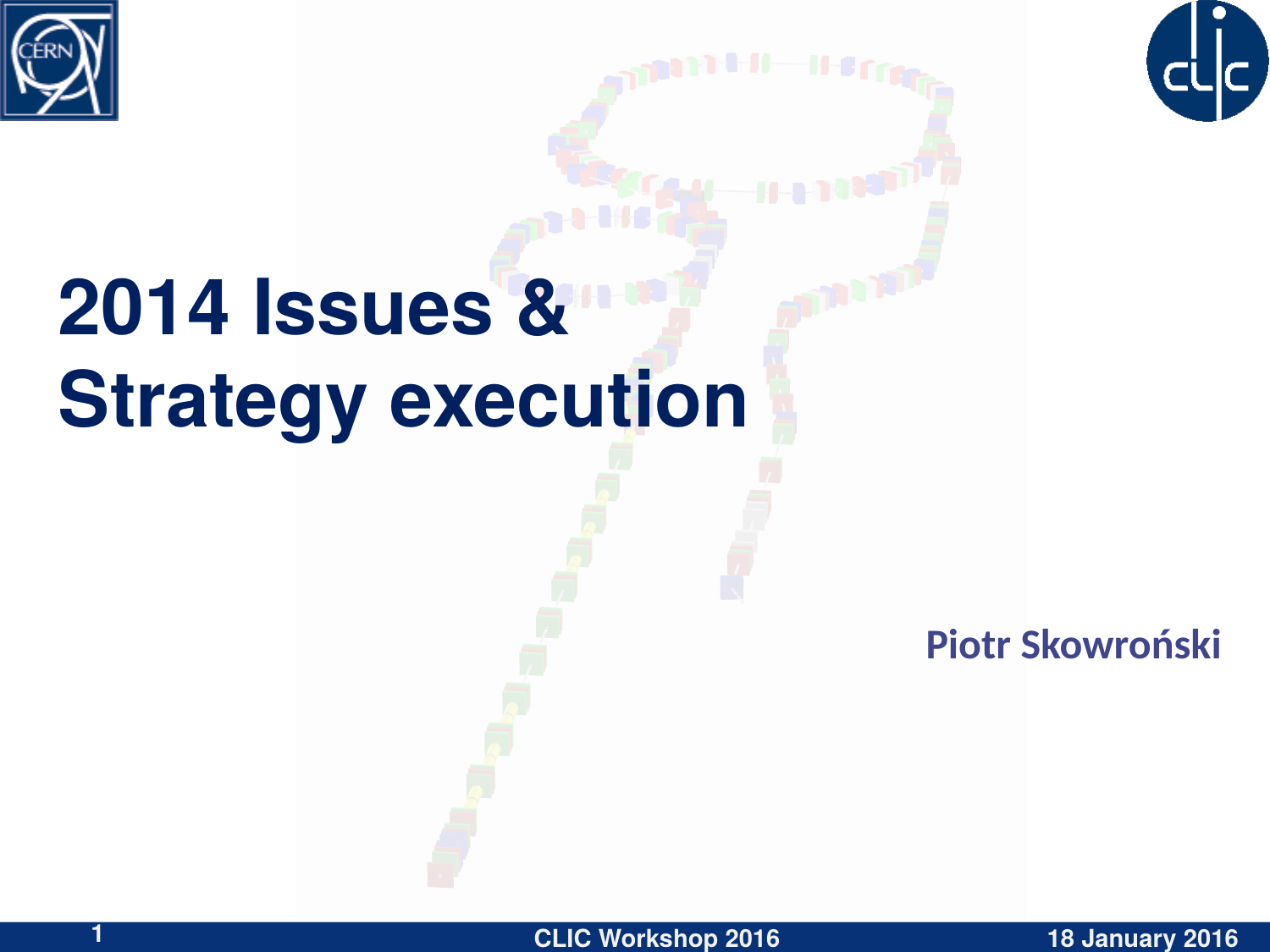

# 2014 Issues & Strategy execution
Piotr Skowroński

1
CLIC Workshop 2016
18 January 2016